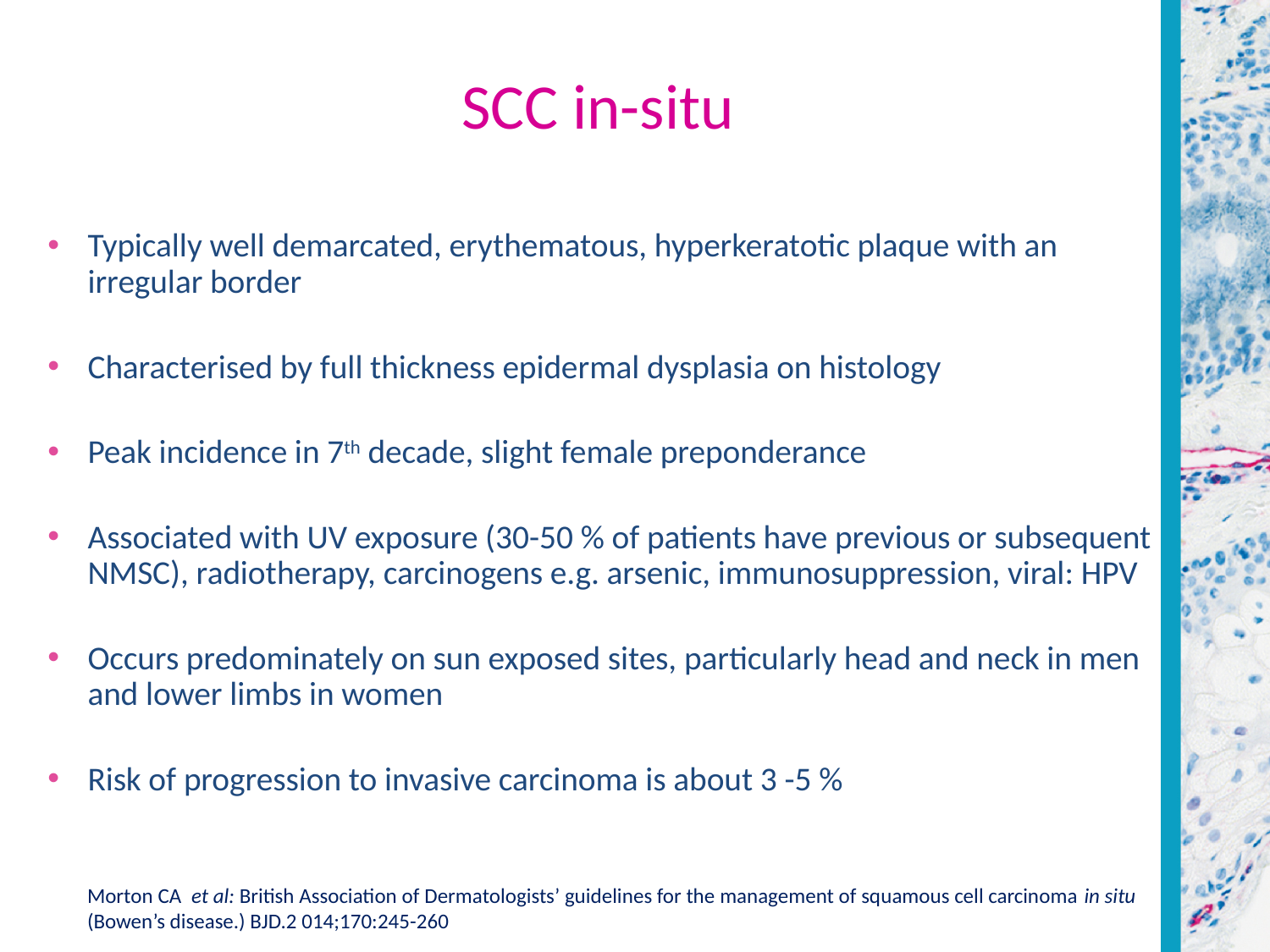

# SCC in-situ
Typically well demarcated, erythematous, hyperkeratotic plaque with an irregular border

Characterised by full thickness epidermal dysplasia on histology

Peak incidence in 7th decade, slight female preponderance

Associated with UV exposure (30-50 % of patients have previous or subsequent NMSC), radiotherapy, carcinogens e.g. arsenic, immunosuppression, viral: HPV

Occurs predominately on sun exposed sites, particularly head and neck in men and lower limbs in women

Risk of progression to invasive carcinoma is about 3 -5 %

Morton CA  et al: British Association of Dermatologists’ guidelines for the management of squamous cell carcinoma in situ (Bowen’s disease.) BJD.2 014;170:245-260